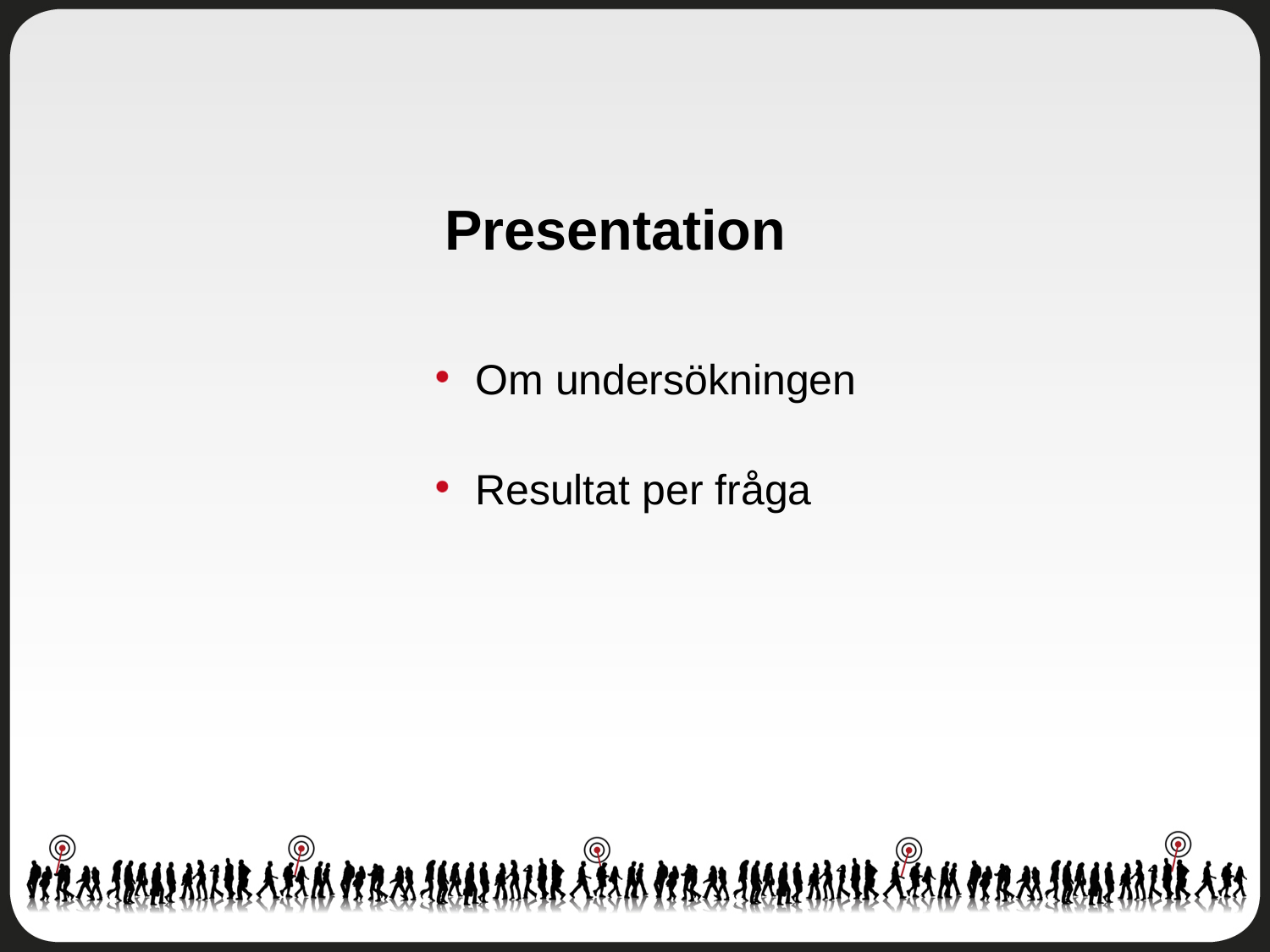

# Presentation
Om undersökningen
Resultat per fråga